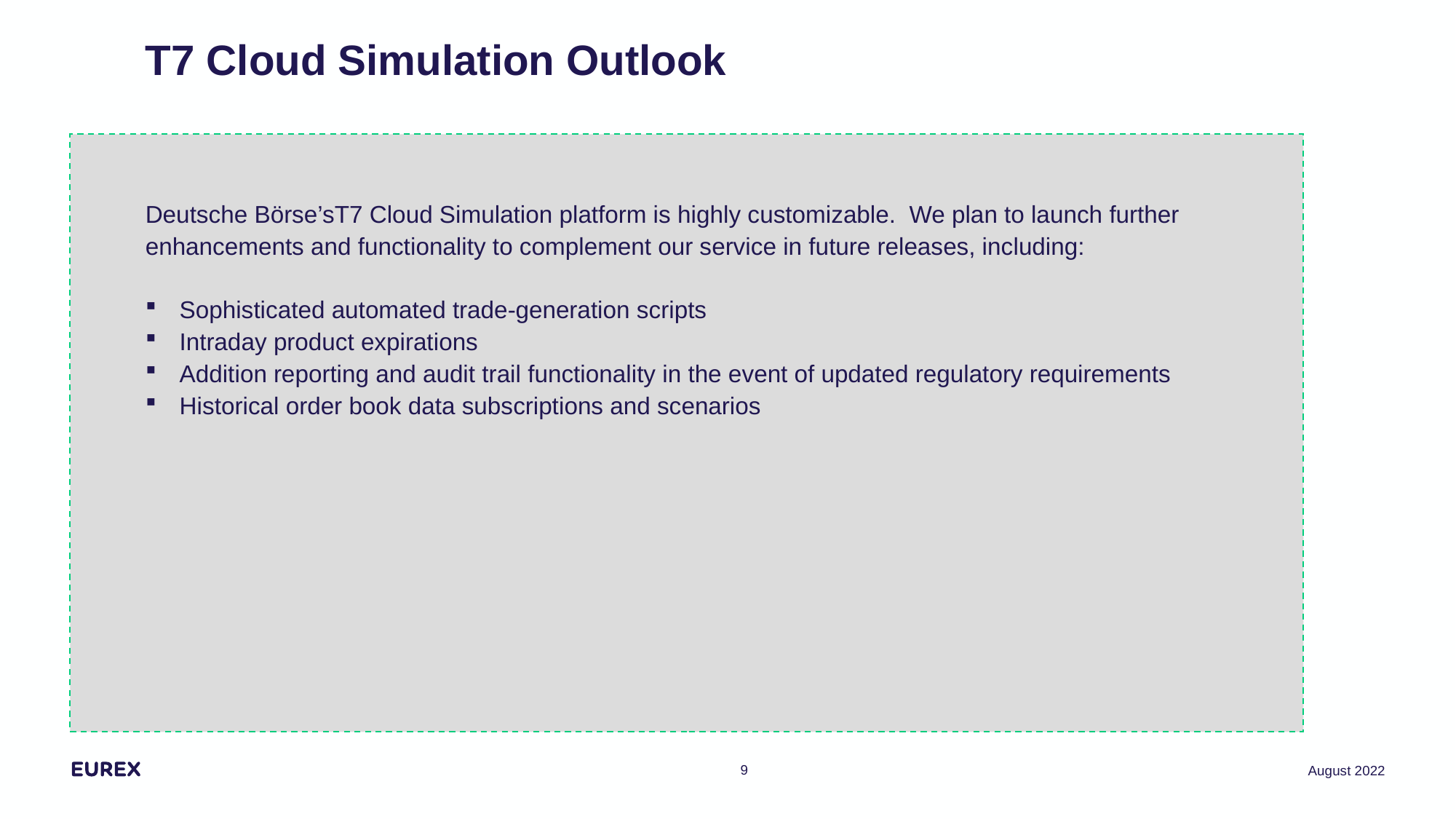

T7 Cloud Simulation Outlook

Deutsche Börse’sT7 Cloud Simulation platform is highly customizable.  We plan to launch further enhancements and functionality to complement our service in future releases, including:

Sophisticated automated trade-generation scripts
Intraday product expirations
Addition reporting and audit trail functionality in the event of updated regulatory requirements
Historical order book data subscriptions and scenarios

9
August 2022